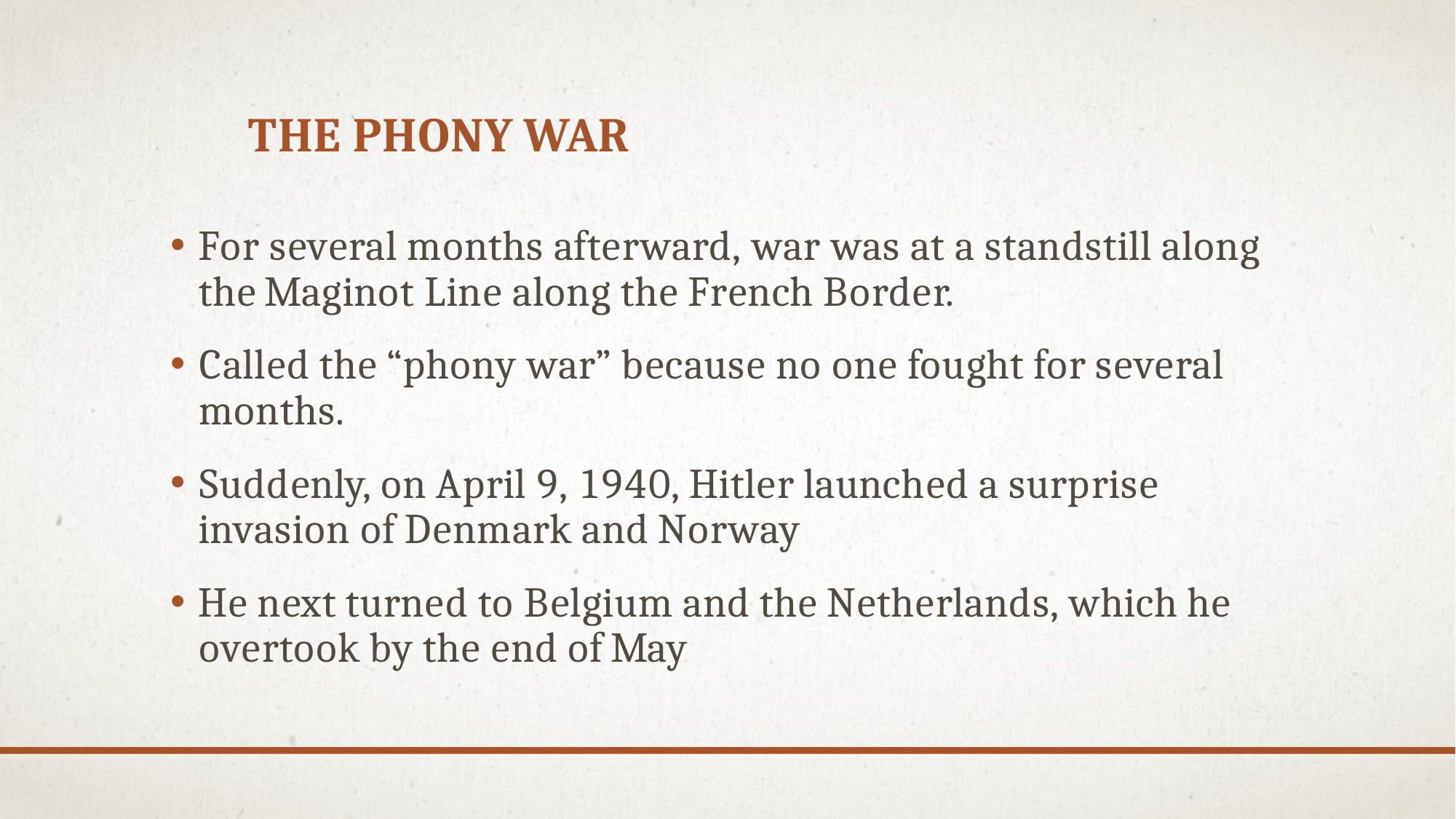

# The Phony War
For several months afterward, war was at a standstill along the Maginot Line along the French Border.
Called the “phony war” because no one fought for several months.
Suddenly, on April 9, 1940, Hitler launched a surprise invasion of Denmark and Norway
He next turned to Belgium and the Netherlands, which he overtook by the end of May